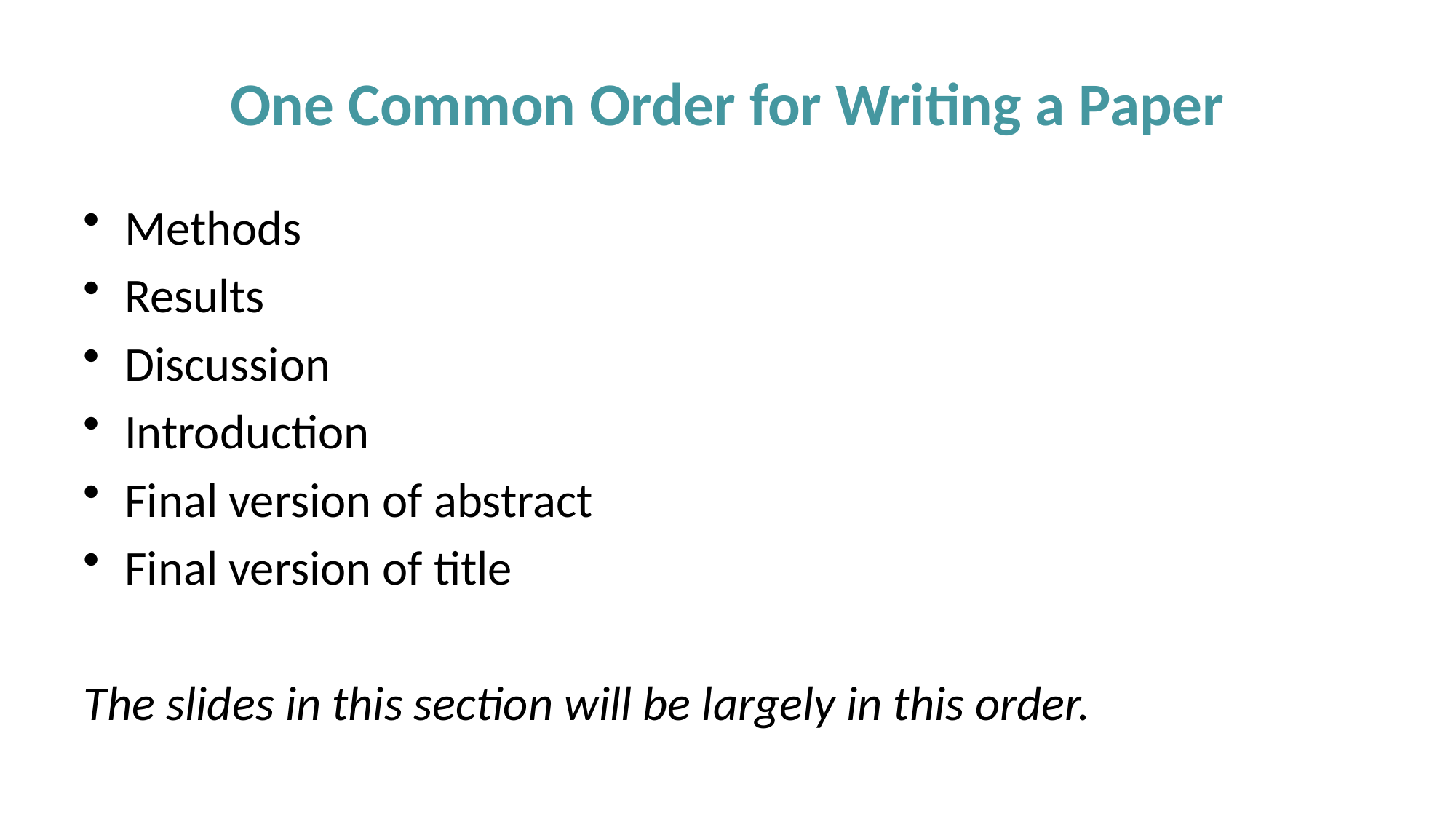

# One Common Order for Writing a Paper
Methods
Results
Discussion
Introduction
Final version of abstract
Final version of title

The slides in this section will be largely in this order.